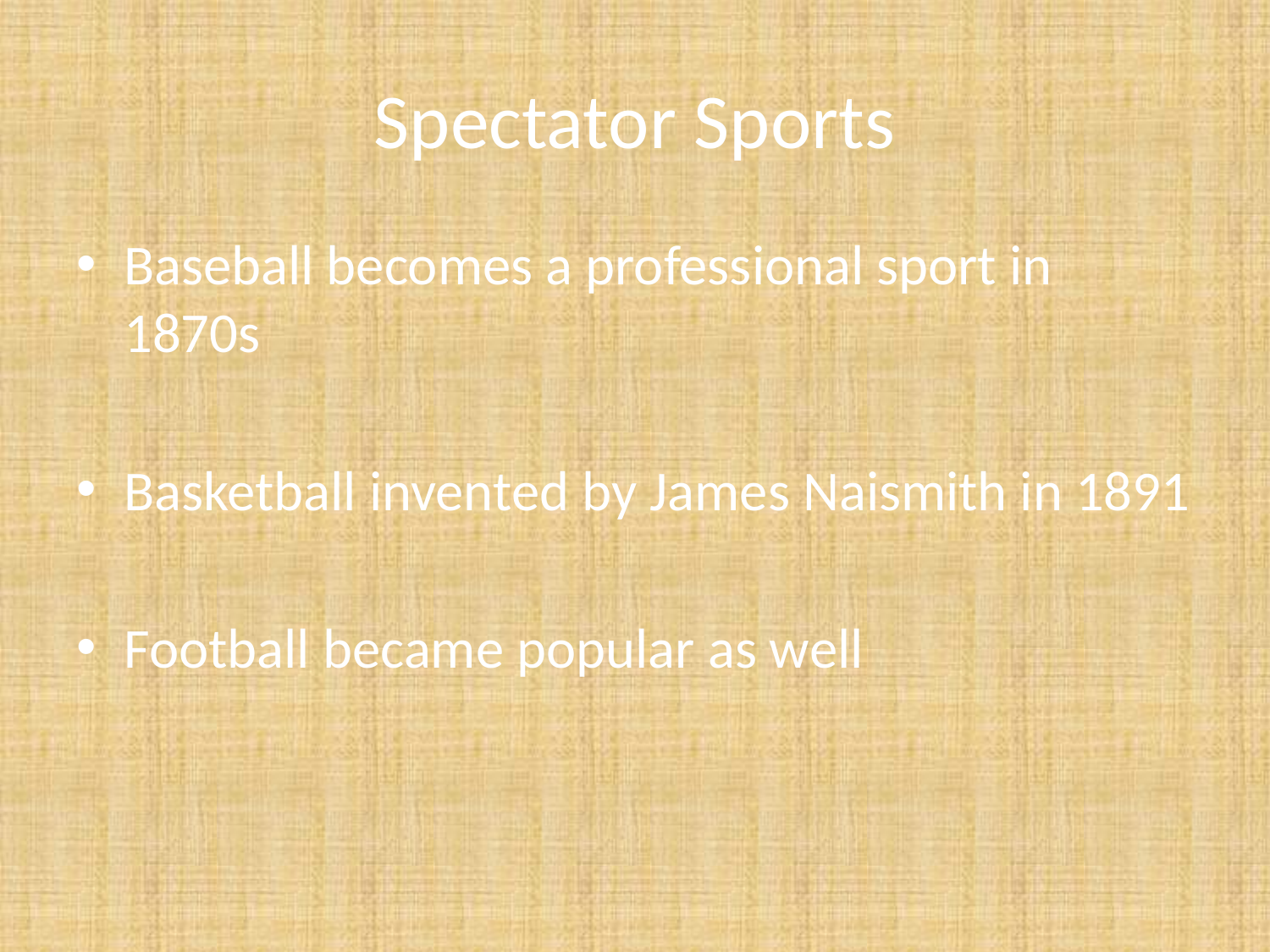

# Spectator Sports
Baseball becomes a professional sport in 1870s

Basketball invented by James Naismith in 1891

Football became popular as well